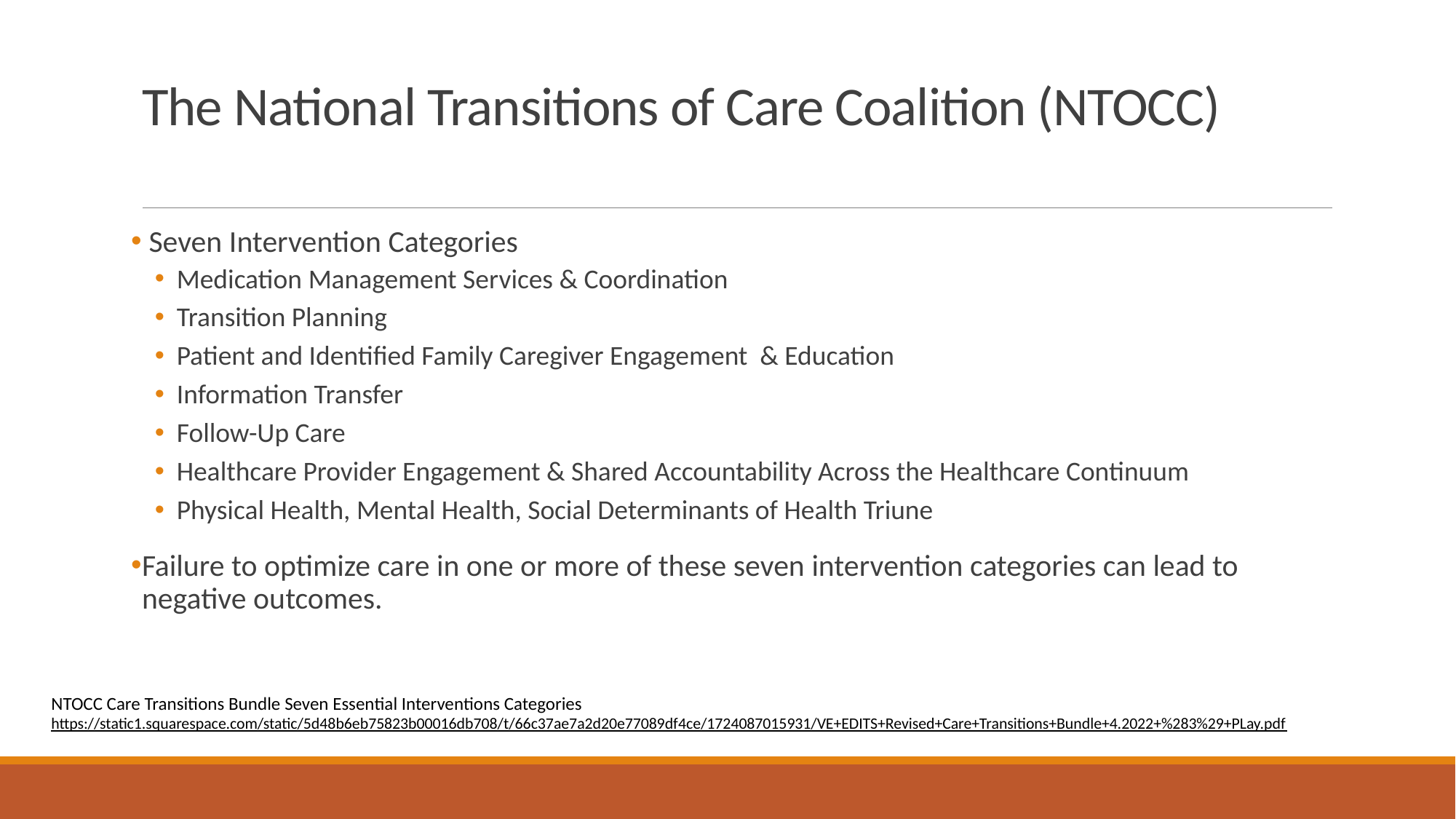

# The National Transitions of Care Coalition (NTOCC)
 Seven Intervention Categories
Medication Management Services & Coordination
Transition Planning
Patient and Identified Family Caregiver Engagement  & Education
Information Transfer
Follow-Up Care
Healthcare Provider Engagement & Shared Accountability Across the Healthcare Continuum
Physical Health, Mental Health, Social Determinants of Health Triune
Failure to optimize care in one or more of these seven intervention categories can lead to negative outcomes.

NTOCC Care Transitions Bundle Seven Essential Interventions Categories
https://static1.squarespace.com/static/5d48b6eb75823b00016db708/t/66c37ae7a2d20e77089df4ce/1724087015931/VE+EDITS+Revised+Care+Transitions+Bundle+4.2022+%283%29+PLay.pdf